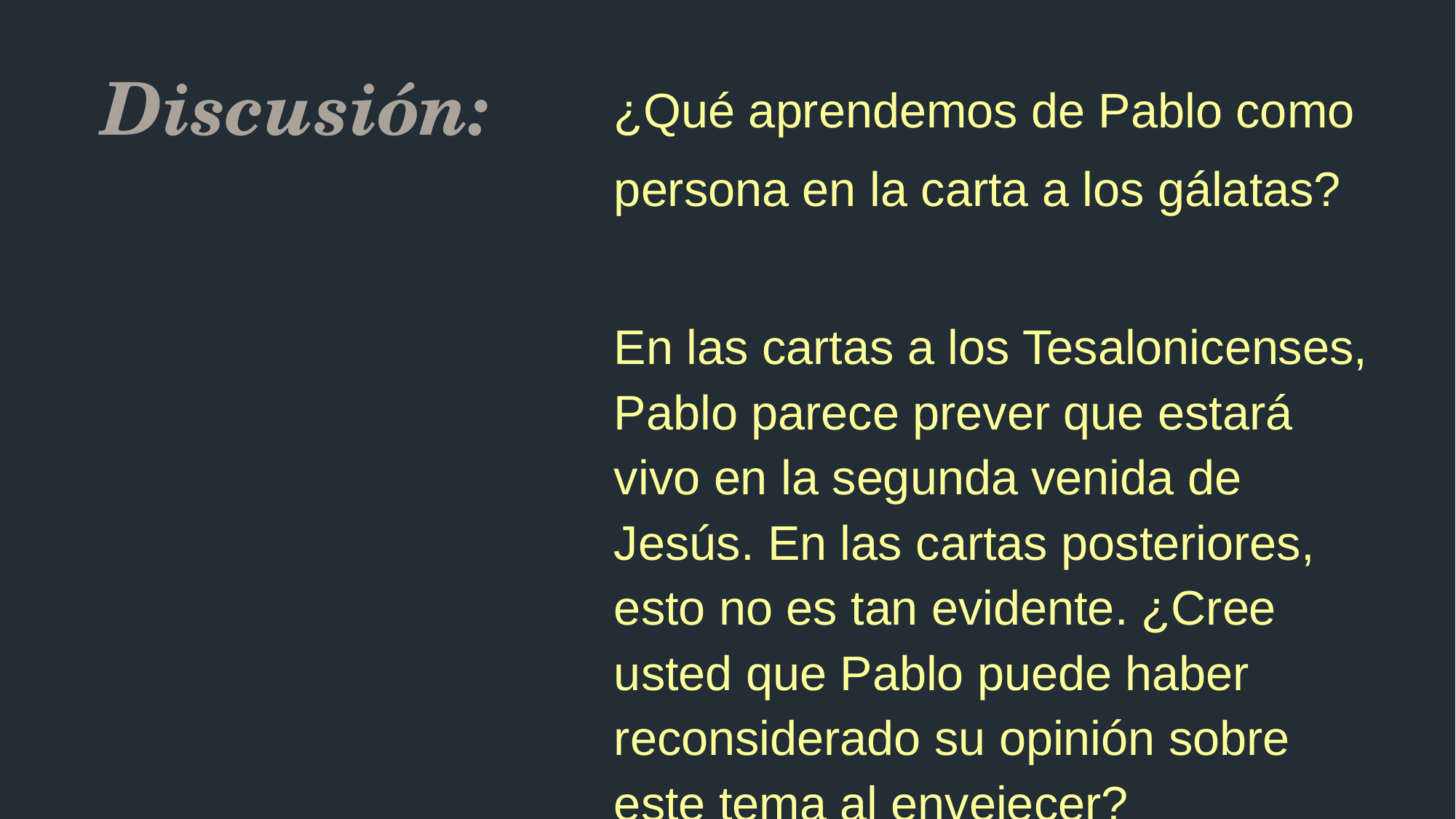

¿Qué aprendemos de Pablo como
persona en la carta a los gálatas?

En las cartas a los Tesalonicenses, Pablo parece prever que estará vivo en la segunda venida de Jesús. En las cartas posteriores, esto no es tan evidente. ¿Cree usted que Pablo puede haber reconsiderado su opinión sobre este tema al envejecer?

Discusión: